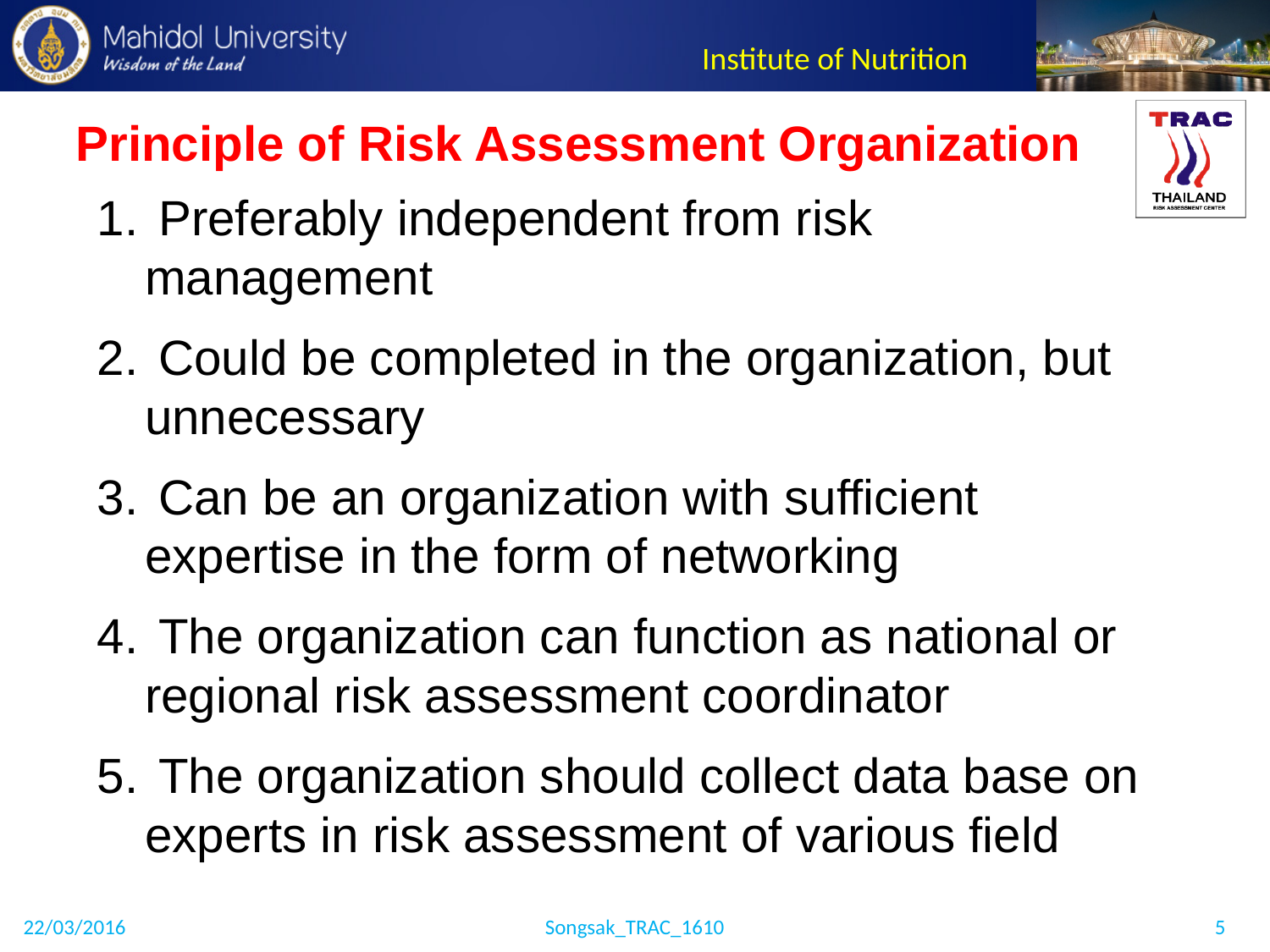

Principle of Risk Assessment Organization
 Preferably independent from risk management
 Could be completed in the organization, but unnecessary
 Can be an organization with sufficient expertise in the form of networking
 The organization can function as national or regional risk assessment coordinator
 The organization should collect data base on experts in risk assessment of various field
22/03/2016
Songsak_TRAC_1610
5